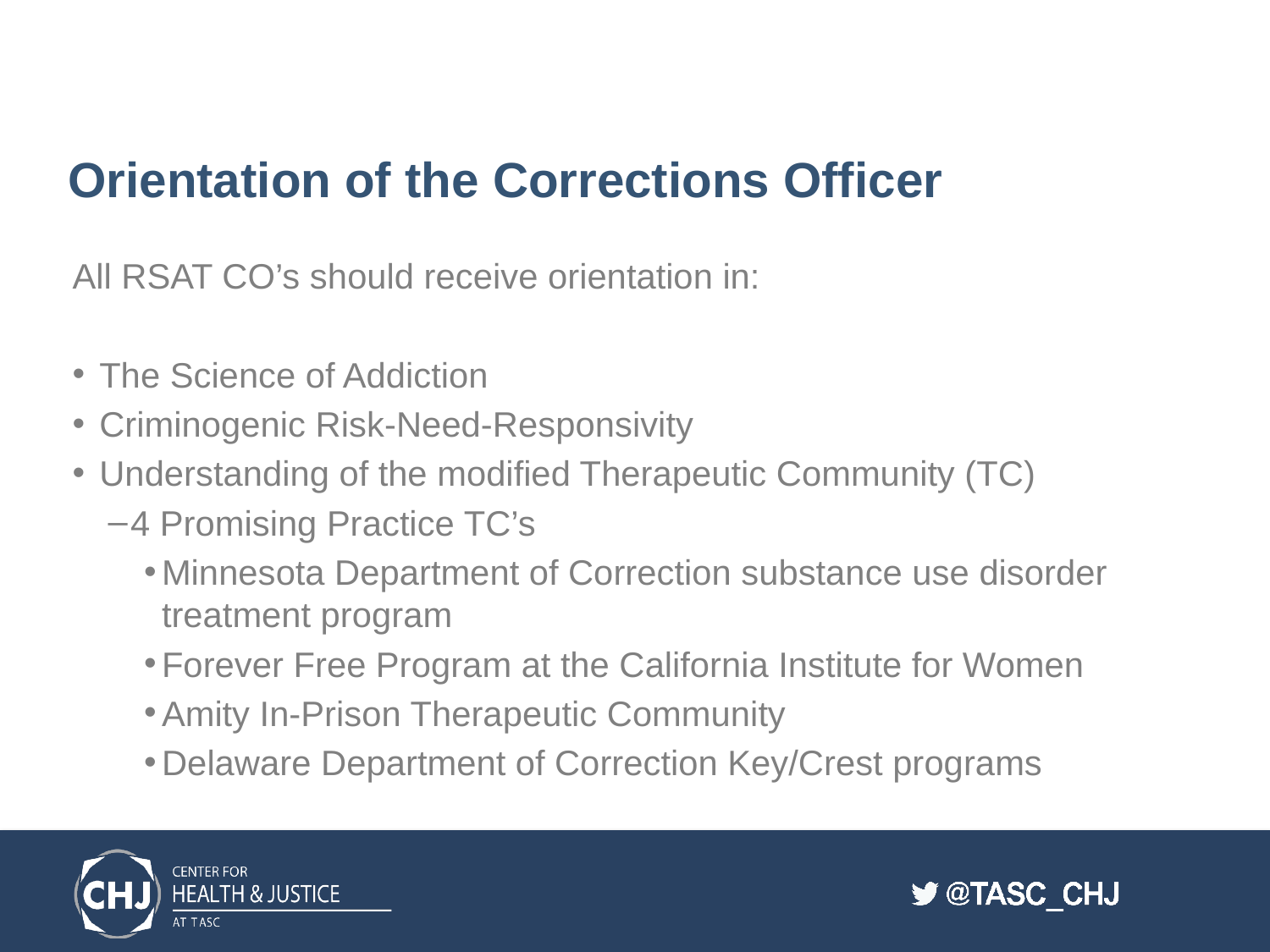

# Orientation of the Corrections Officer
All RSAT CO’s should receive orientation in:

The Science of Addiction
Criminogenic Risk-Need-Responsivity
Understanding of the modified Therapeutic Community (TC)
4 Promising Practice TC’s
Minnesota Department of Correction substance use disorder treatment program
Forever Free Program at the California Institute for Women
Amity In-Prison Therapeutic Community
Delaware Department of Correction Key/Crest programs